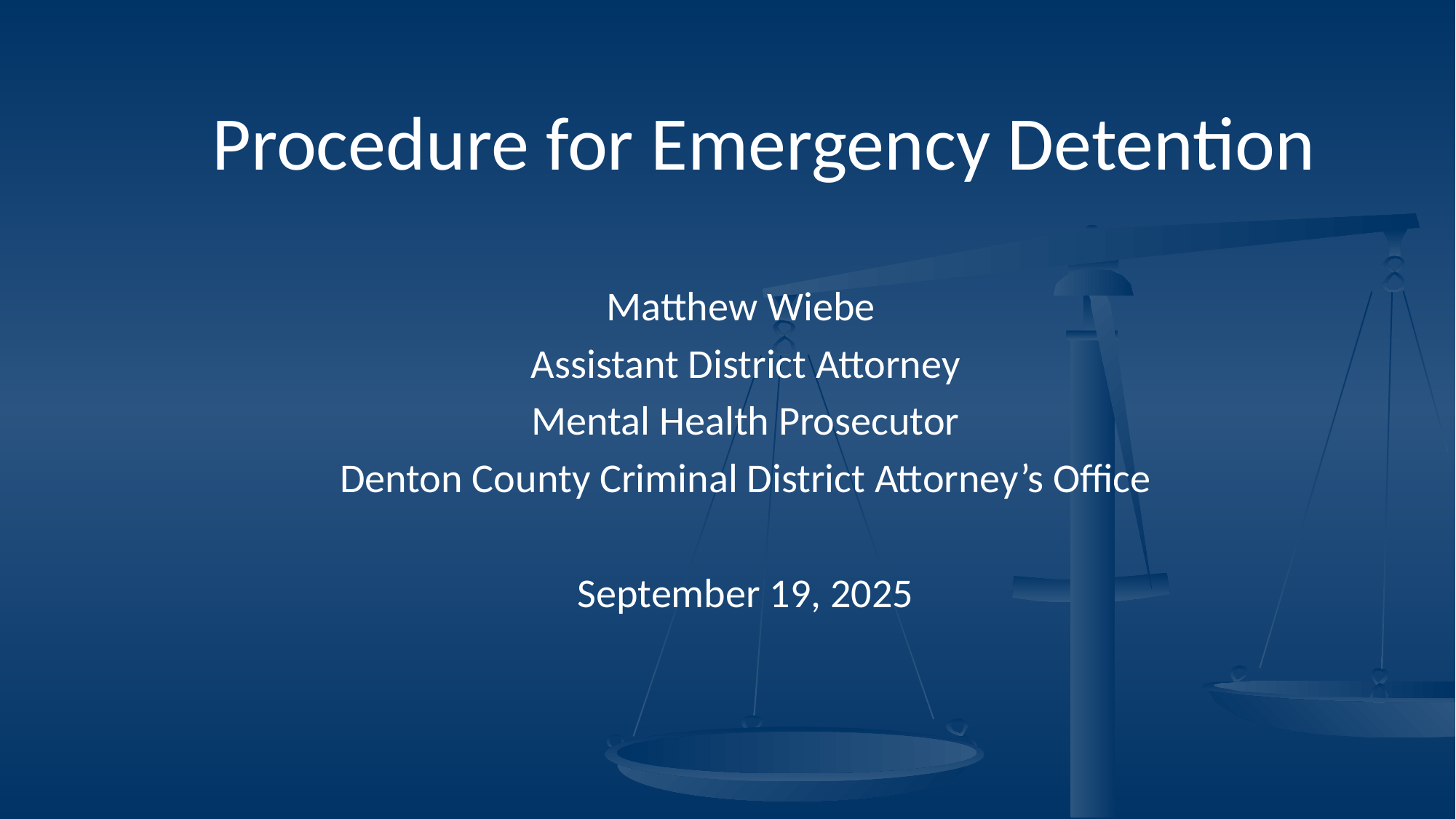

# Procedure for Emergency Detention

Matthew Wiebe
Assistant District Attorney
Mental Health Prosecutor
Denton County Criminal District Attorney’s Office

September 19, 2025